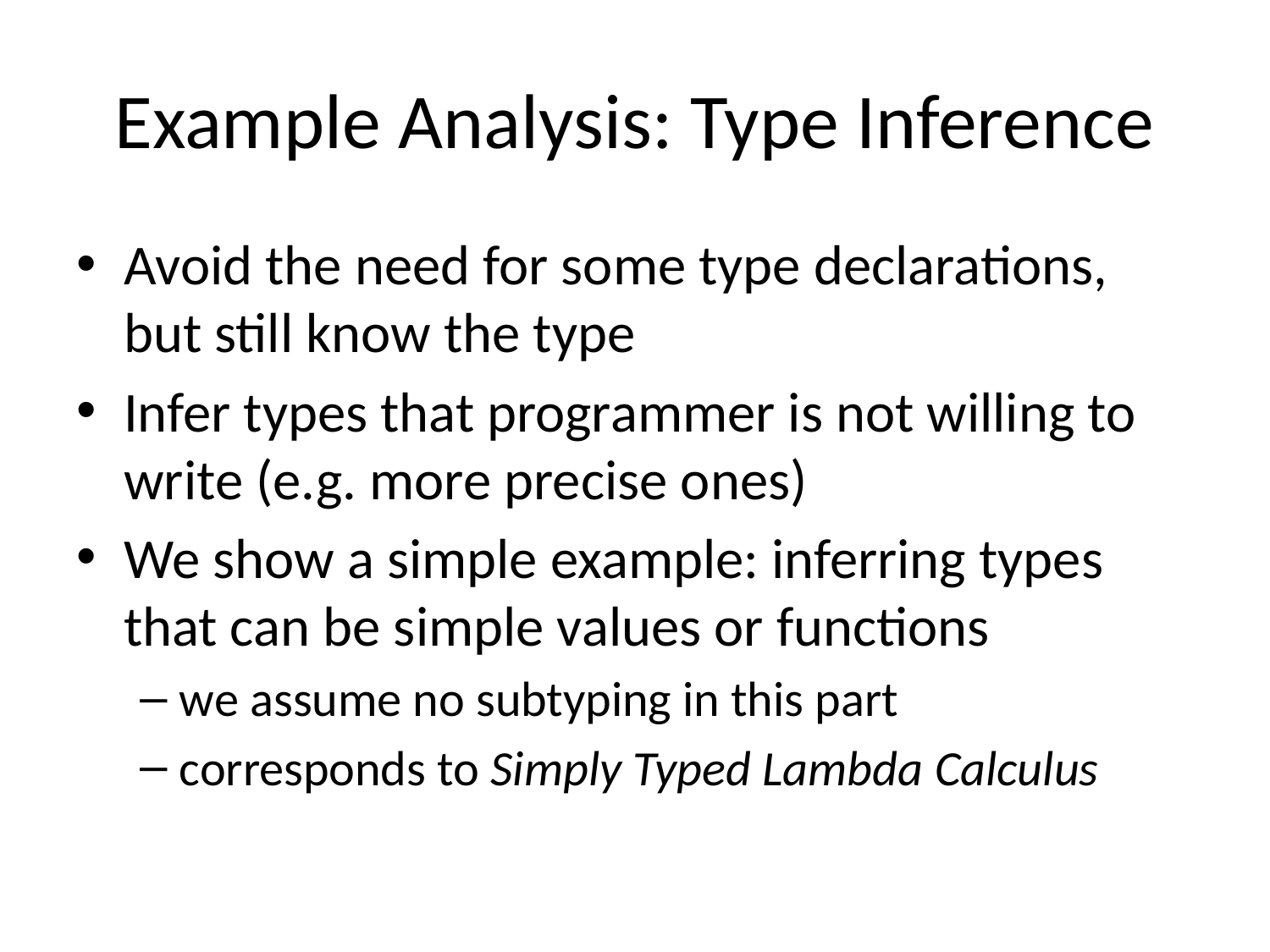

# Example Analysis: Type Inference
Avoid the need for some type declarations, but still know the type
Infer types that programmer is not willing to write (e.g. more precise ones)
We show a simple example: inferring types that can be simple values or functions
we assume no subtyping in this part
corresponds to Simply Typed Lambda Calculus